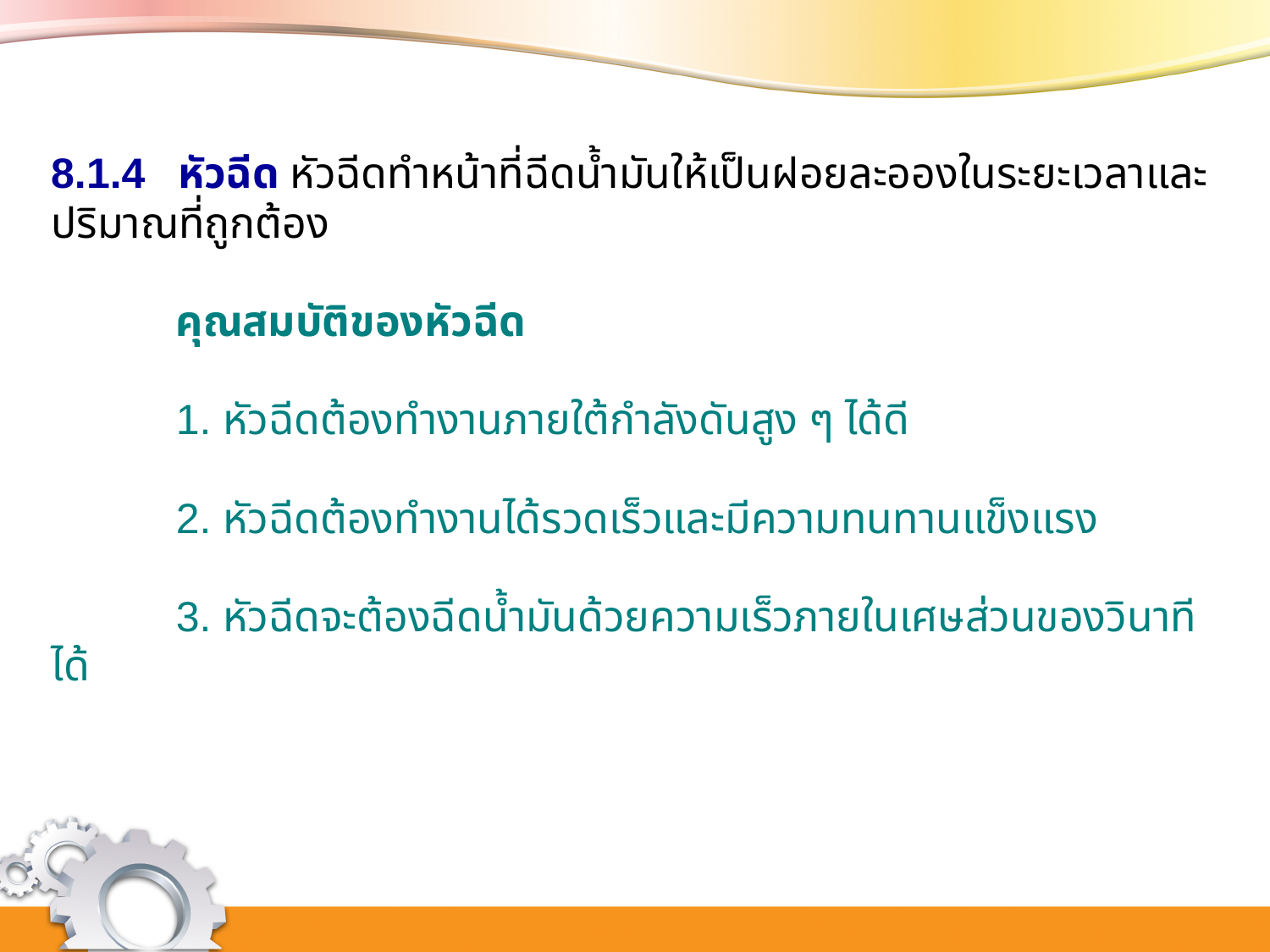

8.1.4	หัวฉีด หัวฉีดทำหน้าที่ฉีดน้ำมันให้เป็นฝอยละอองในระยะเวลาและปริมาณที่ถูกต้อง

	คุณสมบัติของหัวฉีด

	1. หัวฉีดต้องทำงานภายใต้กำลังดันสูง ๆ ได้ดี

	2. หัวฉีดต้องทำงานได้รวดเร็วและมีความทนทานแข็งแรง

	3. หัวฉีดจะต้องฉีดน้ำมันด้วยความเร็วภายในเศษส่วนของวินาทีได้